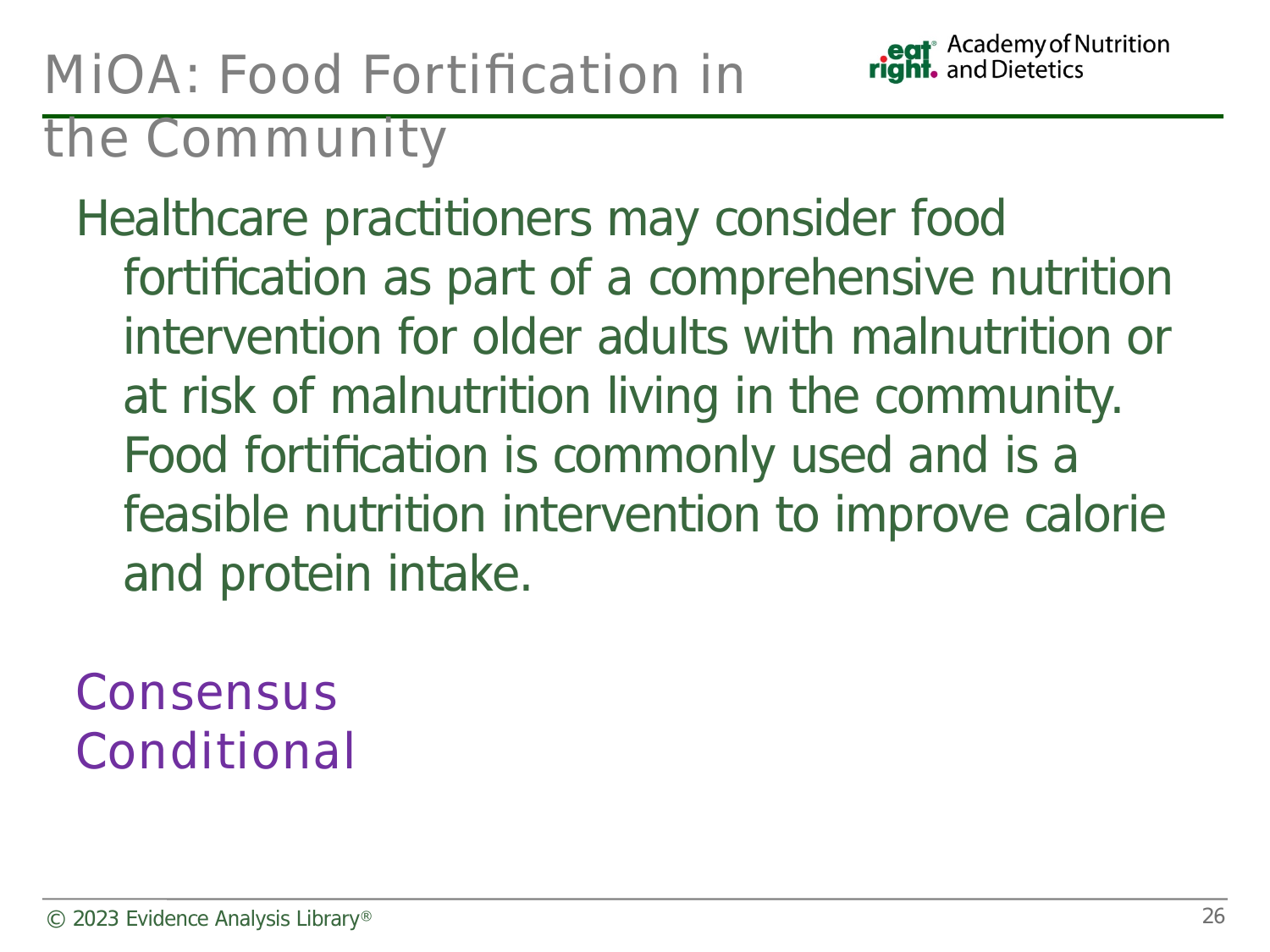

# MiOA: Food Fortification in the Community
Healthcare practitioners may consider food fortification as part of a comprehensive nutrition intervention for older adults with malnutrition or at risk of malnutrition living in the community. Food fortification is commonly used and is a feasible nutrition intervention to improve calorie and protein intake.

Consensus
Conditional
© 2023 Evidence Analysis Library®
26